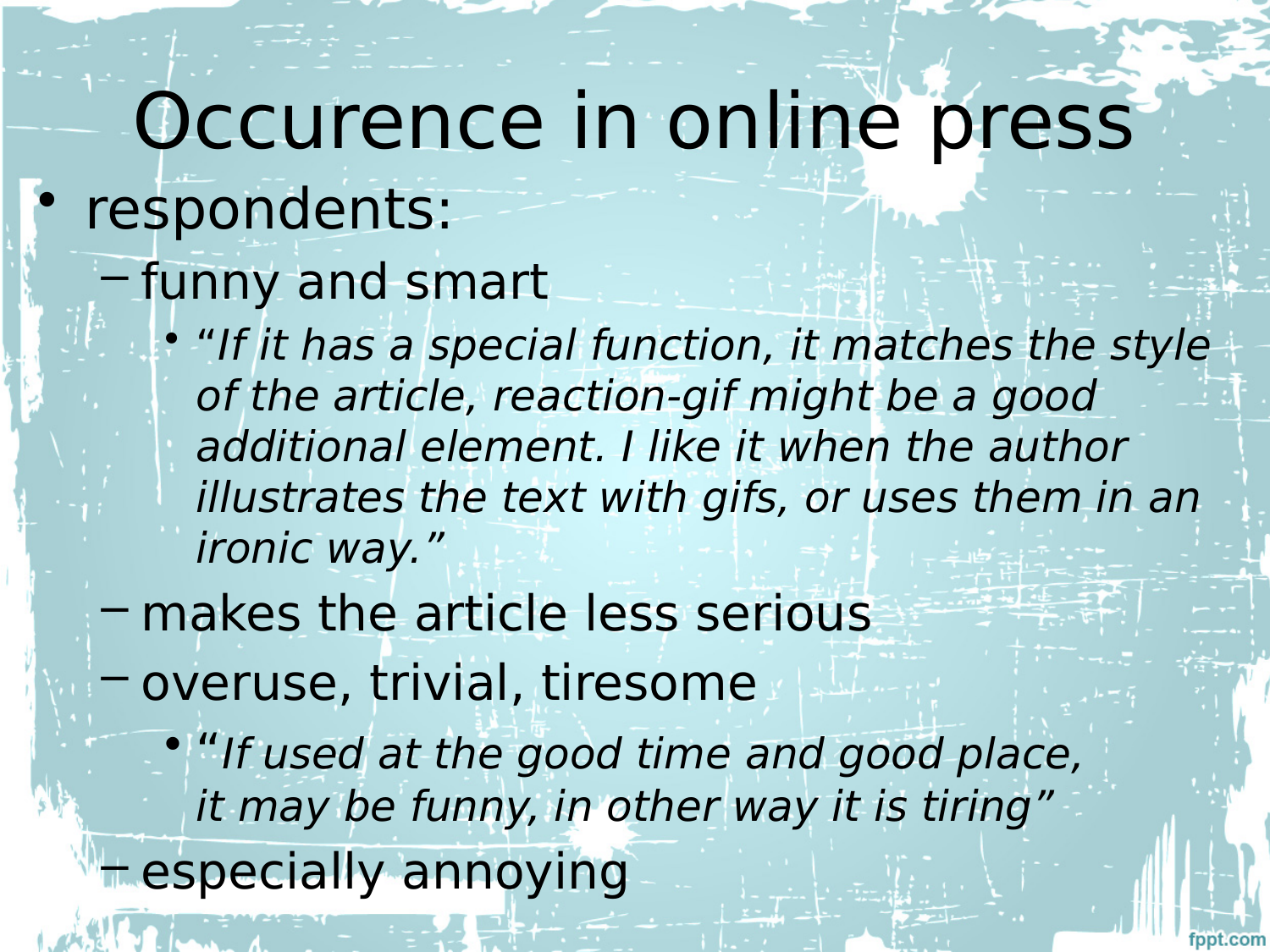

# Occurence in online press
respondents:
funny and smart
“If it has a special function, it matches the style of the article, reaction-gif might be a good additional element. I like it when the author illustrates the text with gifs, or uses them in an ironic way.”
makes the article less serious
overuse, trivial, tiresome
“If used at the good time and good place,
it may be funny, in other way it is tiring”
especially annoying